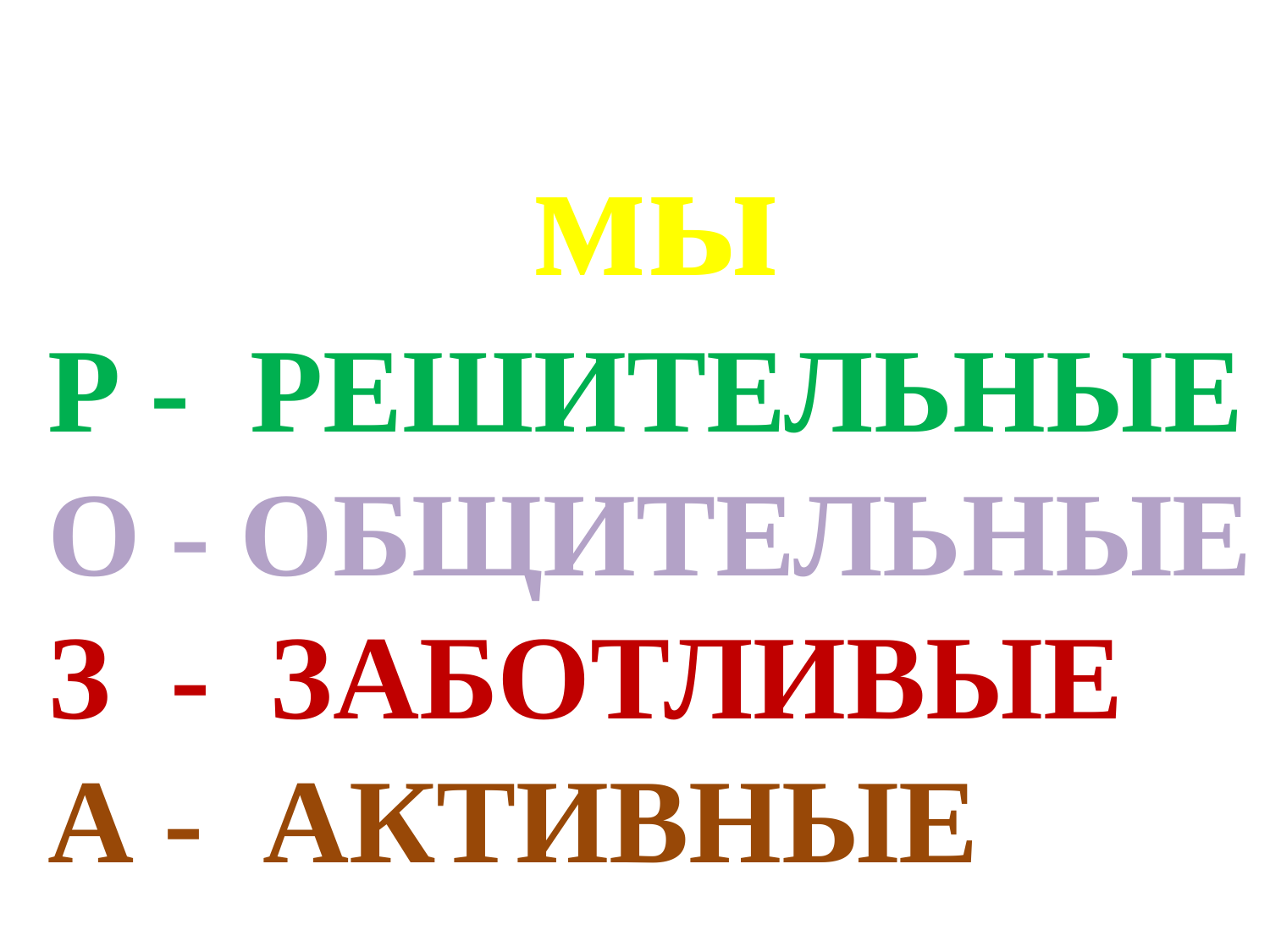

мы
# Р -  РЕШИТЕЛЬНЫЕ О - ОБЩИТЕЛЬНЫЕ З  -  ЗАБОТЛИВЫЕ А -  АКТИВНЫЕ